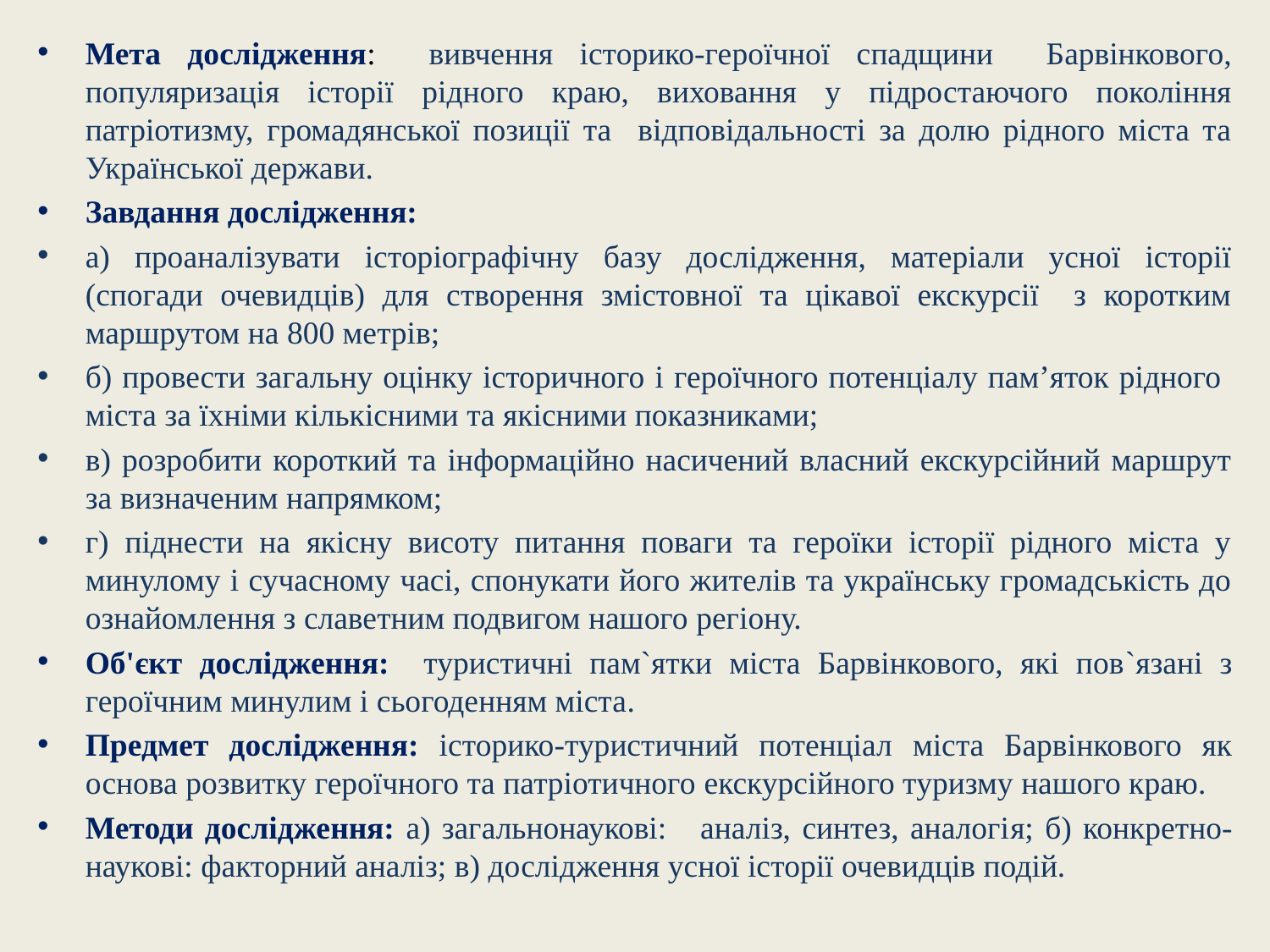

Мета дослідження:  вивчення історико-героїчної спадщини  Барвінкового, популяризація історії рідного краю, виховання у підростаючого покоління патріотизму, громадянської позиції та  відповідальності за долю рідного міста та Української держави.
Завдання дослідження:
а) проаналізувати історіографічну базу дослідження, матеріали усної історії (спогади очевидців) для створення змістовної та цікавої екскурсії  з коротким маршрутом на 800 метрів;
б) провести загальну оцінку історичного і героїчного потенціалу пам’яток рідного  міста за їхніми кількісними та якісними показниками;
в) розробити короткий та інформаційно насичений власний екскурсійний маршрут за визначеним напрямком;
г) піднести на якісну висоту питання поваги та героїки історії рідного міста у минулому і сучасному часі, спонукати його жителів та українську громадськість до ознайомлення з славетним подвигом нашого регіону.
Об'єкт дослідження:  туристичні пам`ятки міста Барвінкового, які пов`язані з героїчним минулим і сьогоденням міста.
Предмет дослідження: історико-туристичний потенціал міста Барвінкового як основа розвитку героїчного та патріотичного екскурсійного туризму нашого краю.
Методи дослідження: а) загальнонаукові:   аналіз, синтез, аналогія; б) конкретно-наукові: факторний аналіз; в) дослідження усної історії очевидців подій.